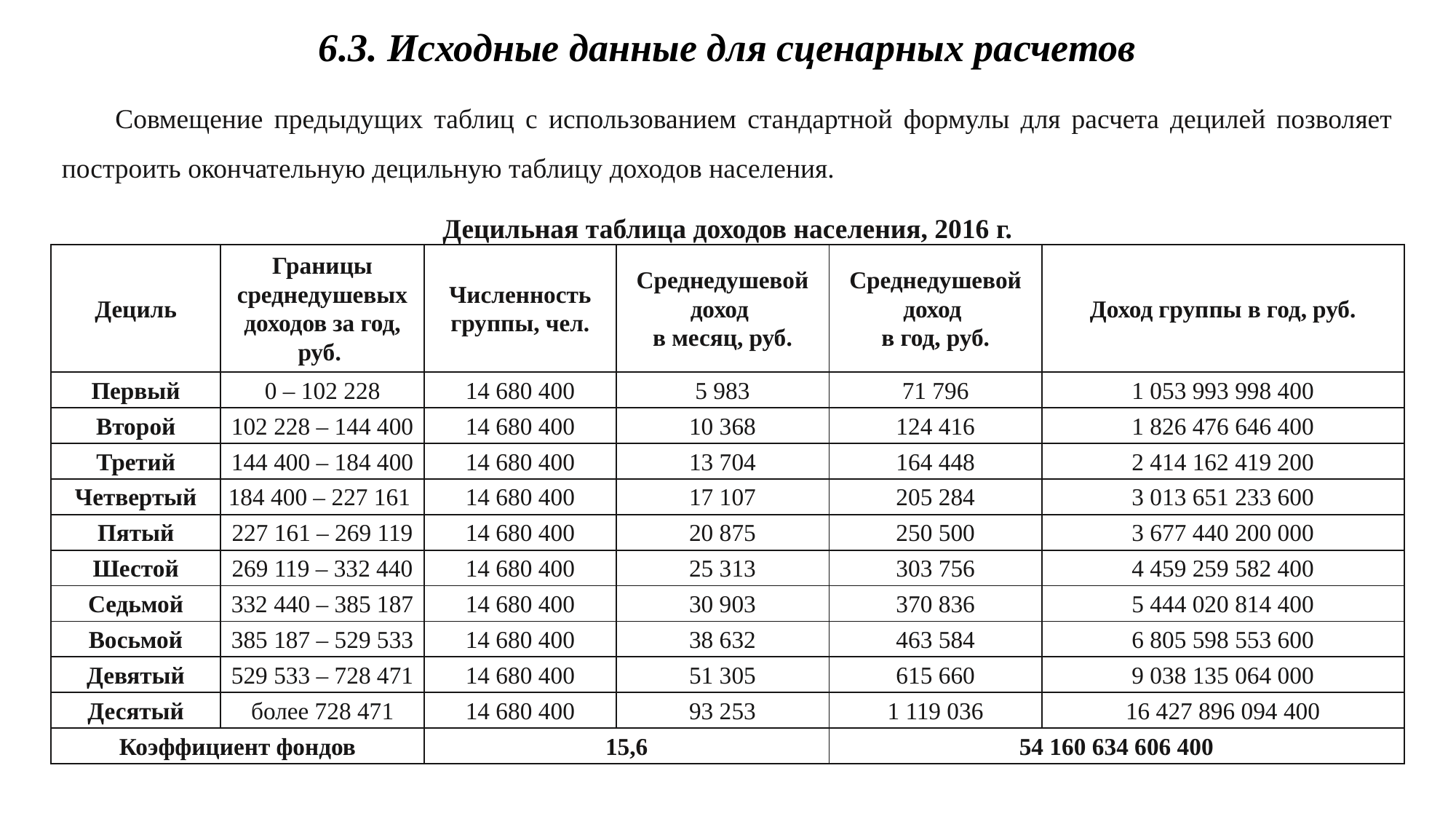

6.3. Исходные данные для сценарных расчетов
Совмещение предыдущих таблиц с использованием стандартной формулы для расчета децилей позволяет построить окончательную децильную таблицу доходов населения.
Децильная таблица доходов населения, 2016 г.
| Дециль | Границы среднедушевых доходов за год, руб. | Численность группы, чел. | Среднедушевой доход в месяц, руб. | Среднедушевой доход в год, руб. | Доход группы в год, руб. |
| --- | --- | --- | --- | --- | --- |
| Первый | 0 – 102 228 | 14 680 400 | 5 983 | 71 796 | 1 053 993 998 400 |
| Второй | 102 228 – 144 400 | 14 680 400 | 10 368 | 124 416 | 1 826 476 646 400 |
| Третий | 144 400 – 184 400 | 14 680 400 | 13 704 | 164 448 | 2 414 162 419 200 |
| Четвертый | 184 400 – 227 161 | 14 680 400 | 17 107 | 205 284 | 3 013 651 233 600 |
| Пятый | 227 161 – 269 119 | 14 680 400 | 20 875 | 250 500 | 3 677 440 200 000 |
| Шестой | 269 119 – 332 440 | 14 680 400 | 25 313 | 303 756 | 4 459 259 582 400 |
| Седьмой | 332 440 – 385 187 | 14 680 400 | 30 903 | 370 836 | 5 444 020 814 400 |
| Восьмой | 385 187 – 529 533 | 14 680 400 | 38 632 | 463 584 | 6 805 598 553 600 |
| Девятый | 529 533 – 728 471 | 14 680 400 | 51 305 | 615 660 | 9 038 135 064 000 |
| Десятый | более 728 471 | 14 680 400 | 93 253 | 1 119 036 | 16 427 896 094 400 |
| Коэффициент фондов |  | 15,6 |  | 54 160 634 606 400 |  |